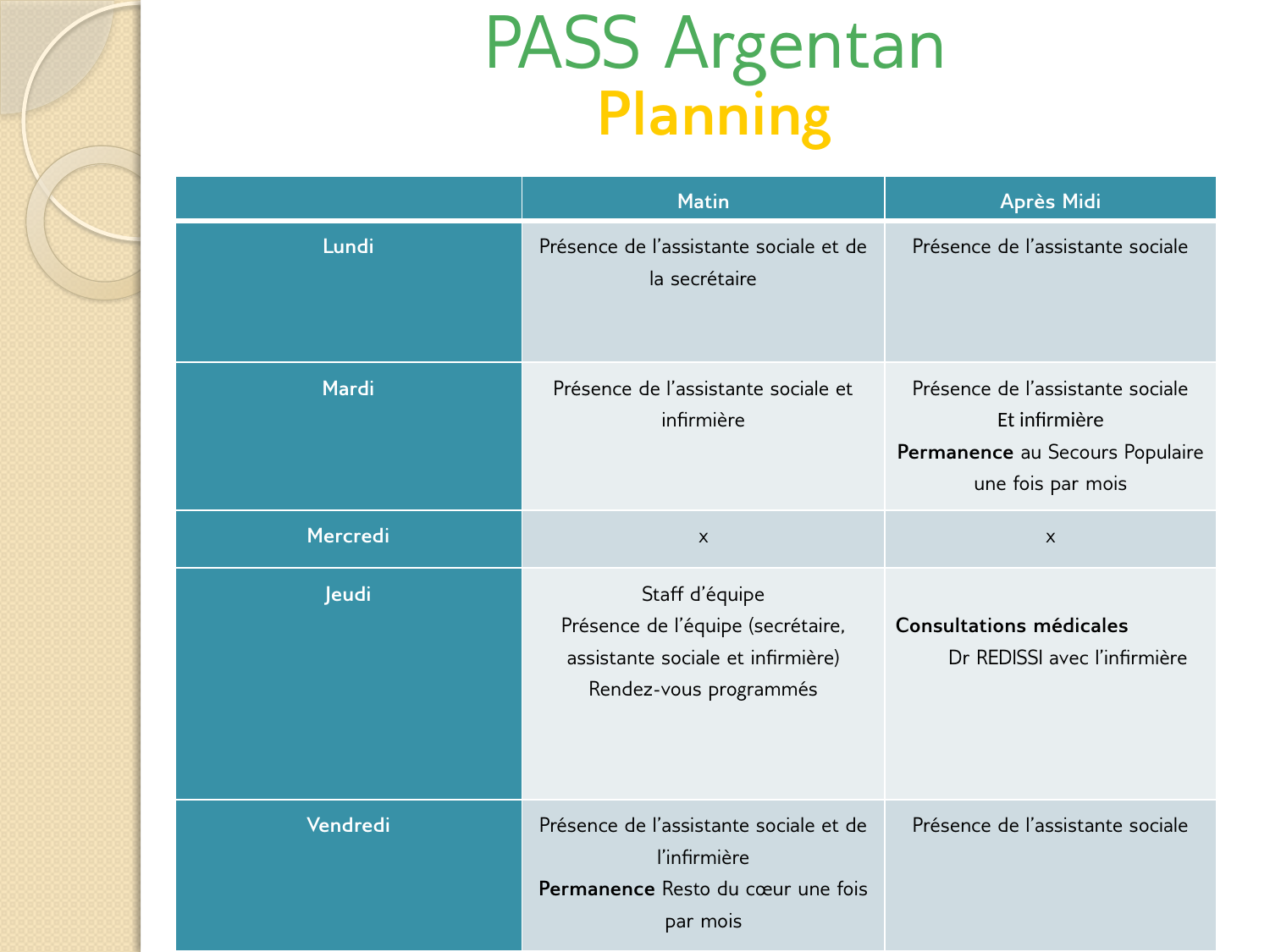

PASS Argentan
Planning
|  | Matin | Après Midi |
| --- | --- | --- |
| Lundi | Présence de l’assistante sociale et de la secrétaire | Présence de l’assistante sociale |
| Mardi | Présence de l’assistante sociale et infirmière | Présence de l’assistante sociale Et infirmière Permanence au Secours Populaire une fois par mois |
| Mercredi | x | x |
| Jeudi | Staff d’équipe Présence de l’équipe (secrétaire, assistante sociale et infirmière) Rendez-vous programmés | Consultations médicales Dr REDISSI avec l’infirmière |
| Vendredi | Présence de l’assistante sociale et de l’infirmière Permanence Resto du cœur une fois par mois | Présence de l’assistante sociale |